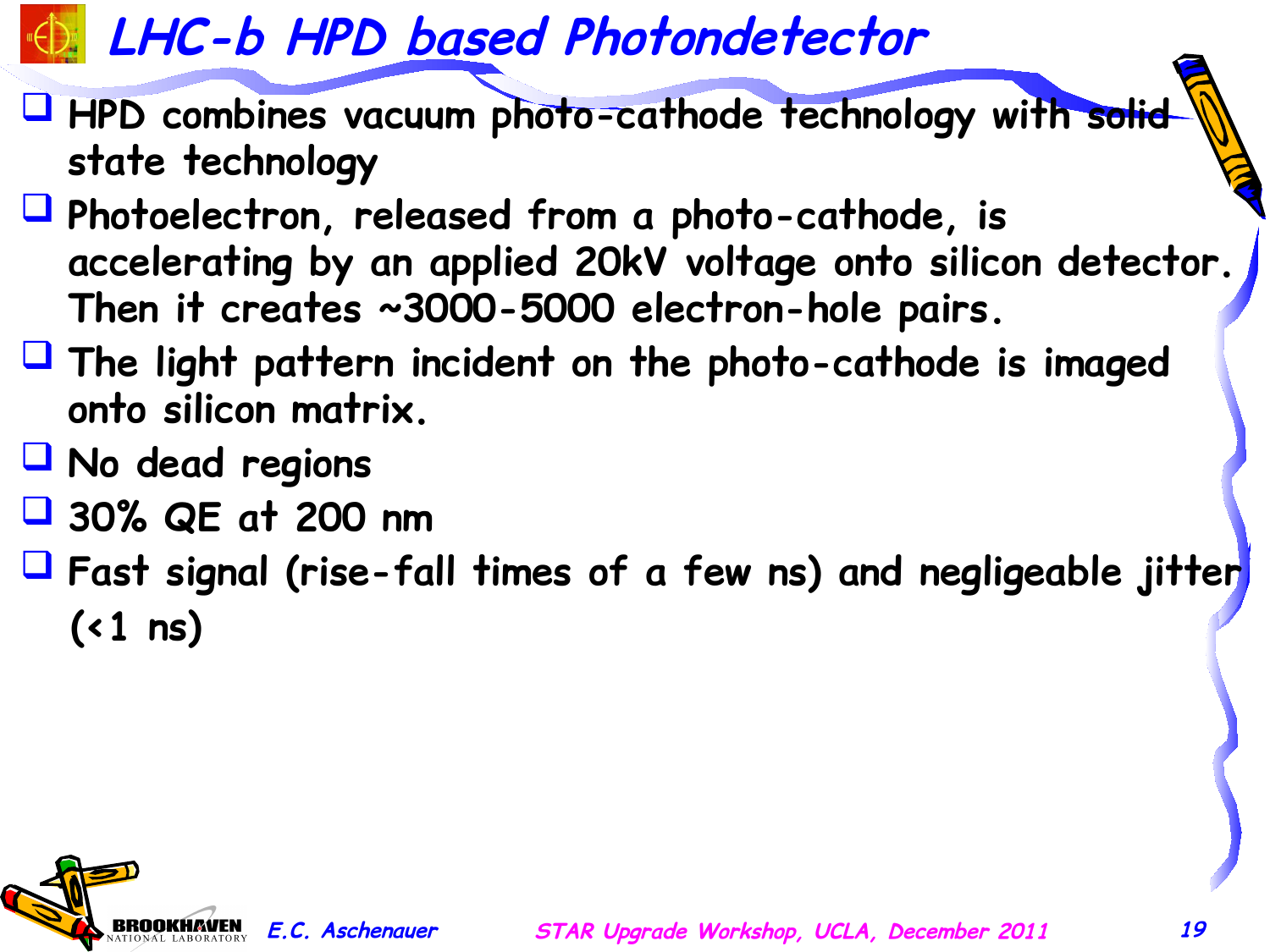

# LHC-b HPD based Photondetector
HPD combines vacuum photo-cathode technology with solid state technology
Photoelectron, released from a photo-cathode, is accelerating by an applied 20kV voltage onto silicon detector. Then it creates ~3000-5000 electron-hole pairs.
The light pattern incident on the photo-cathode is imaged onto silicon matrix.
No dead regions
30% QE at 200 nm
Fast signal (rise-fall times of a few ns) and negligeable jitter
   (<1 ns)
19
E.C. Aschenauer
STAR Upgrade Workshop, UCLA, December 2011